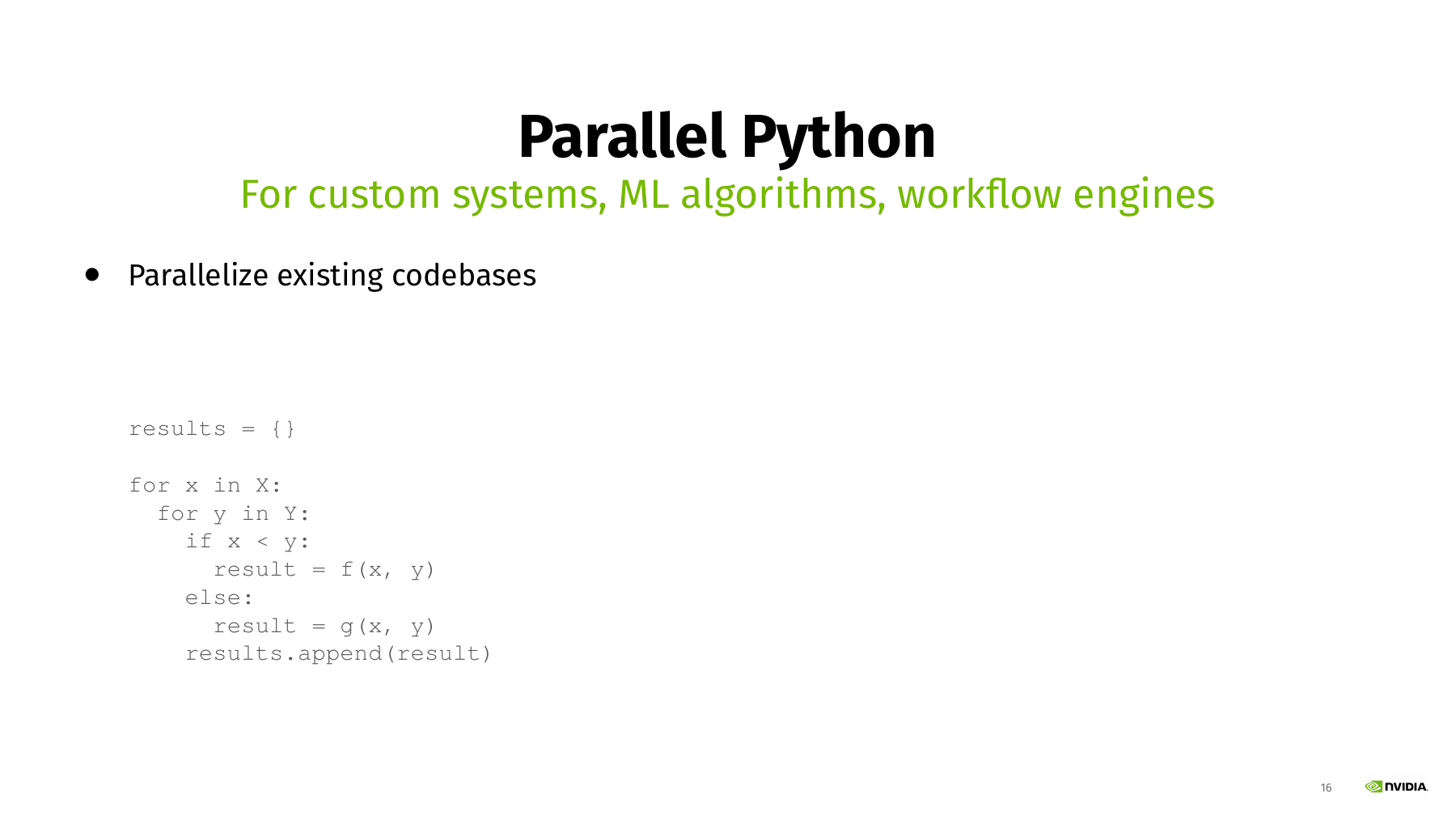

# Parallel Python
For custom systems, ML algorithms, workflow engines
Parallelize existing codebases
results = {}
for x in X:
  for y in Y:
    if x < y:
      result = f(x, y)
    else:
      result = g(x, y)
    results.append(result)